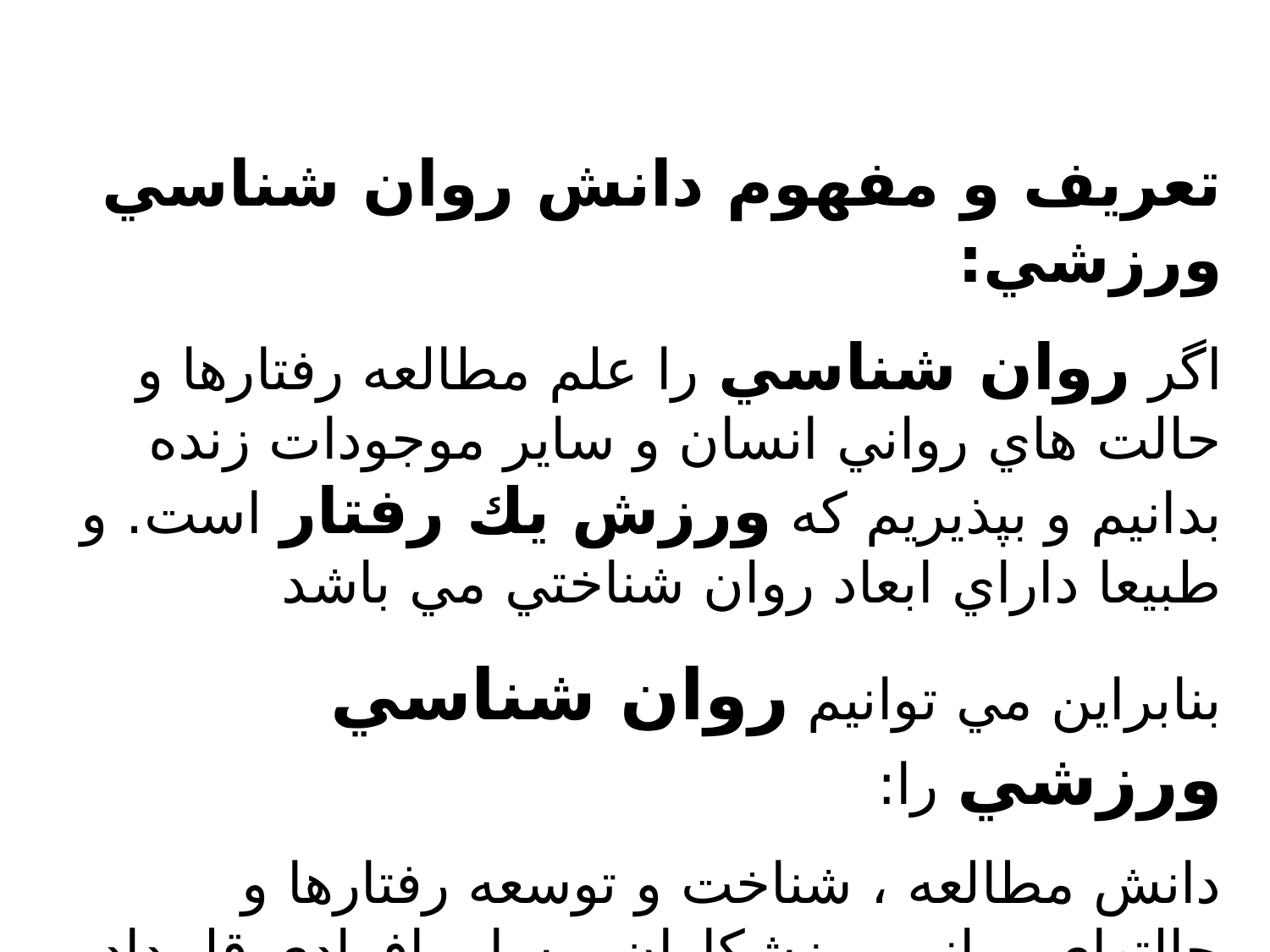

تعريف و مفهوم دانش روان شناسي ورزشي:
اگر روان شناسي را علم مطالعه رفتارها و حالت هاي رواني انسان و ساير موجودات زنده بدانيم و بپذيريم كه ورزش يك رفتار است. و طبيعا داراي ابعاد روان شناختي مي باشد
بنابراين مي توانيم روان شناسي ورزشي را:
دانش مطالعه ، شناخت و توسعه رفتارها و حالتهاي رواني ورزشكاران و ساير افرادي قلمداد كنيم كه به نوعي در محيط ورزش درگير مي باشند.